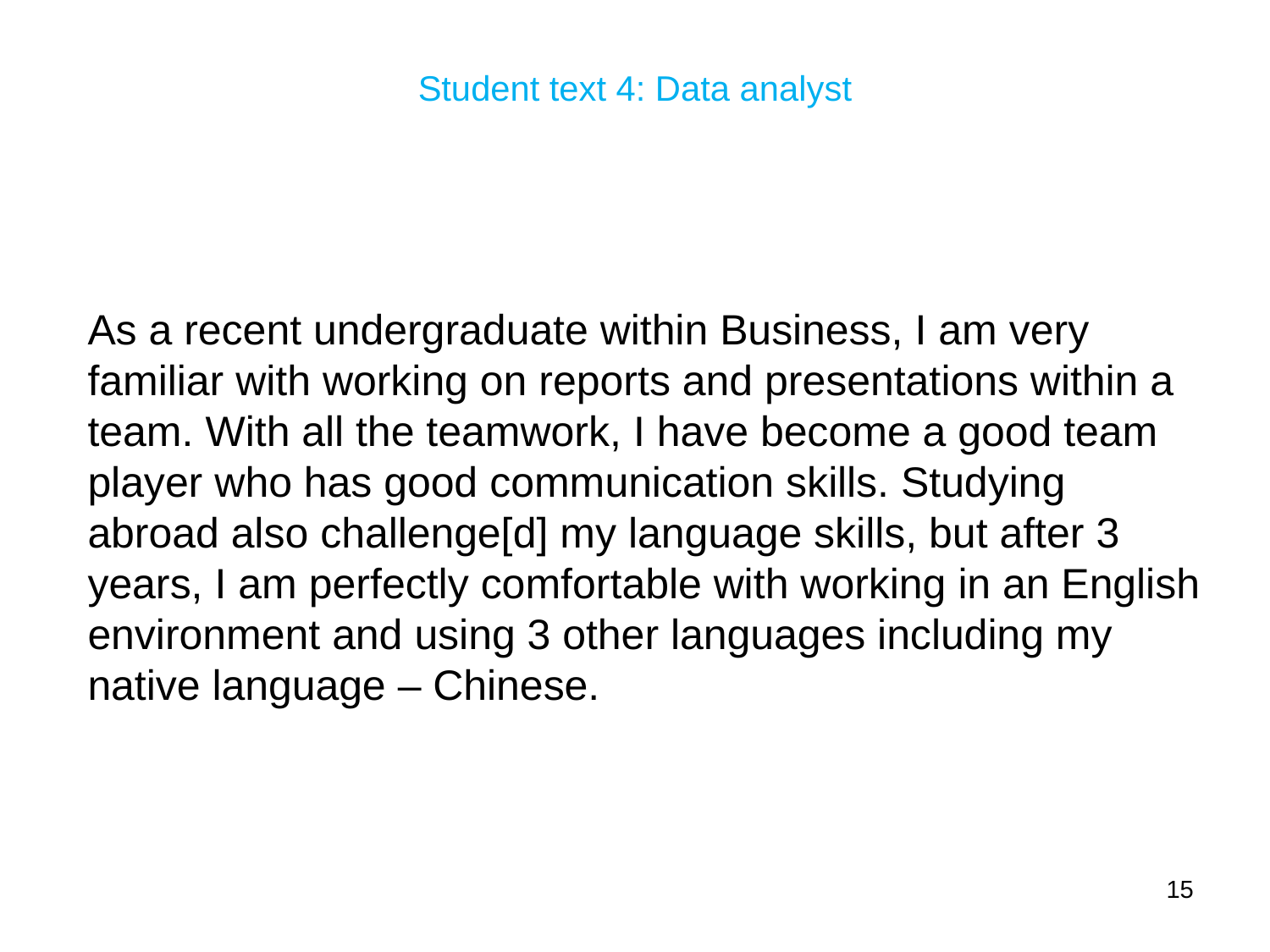

# Student text 4: Data analyst
As a recent undergraduate within Business, I am very familiar with working on reports and presentations within a team. With all the teamwork, I have become a good team player who has good communication skills. Studying abroad also challenge[d] my language skills, but after 3 years, I am perfectly comfortable with working in an English environment and using 3 other languages including my native language – Chinese.
15